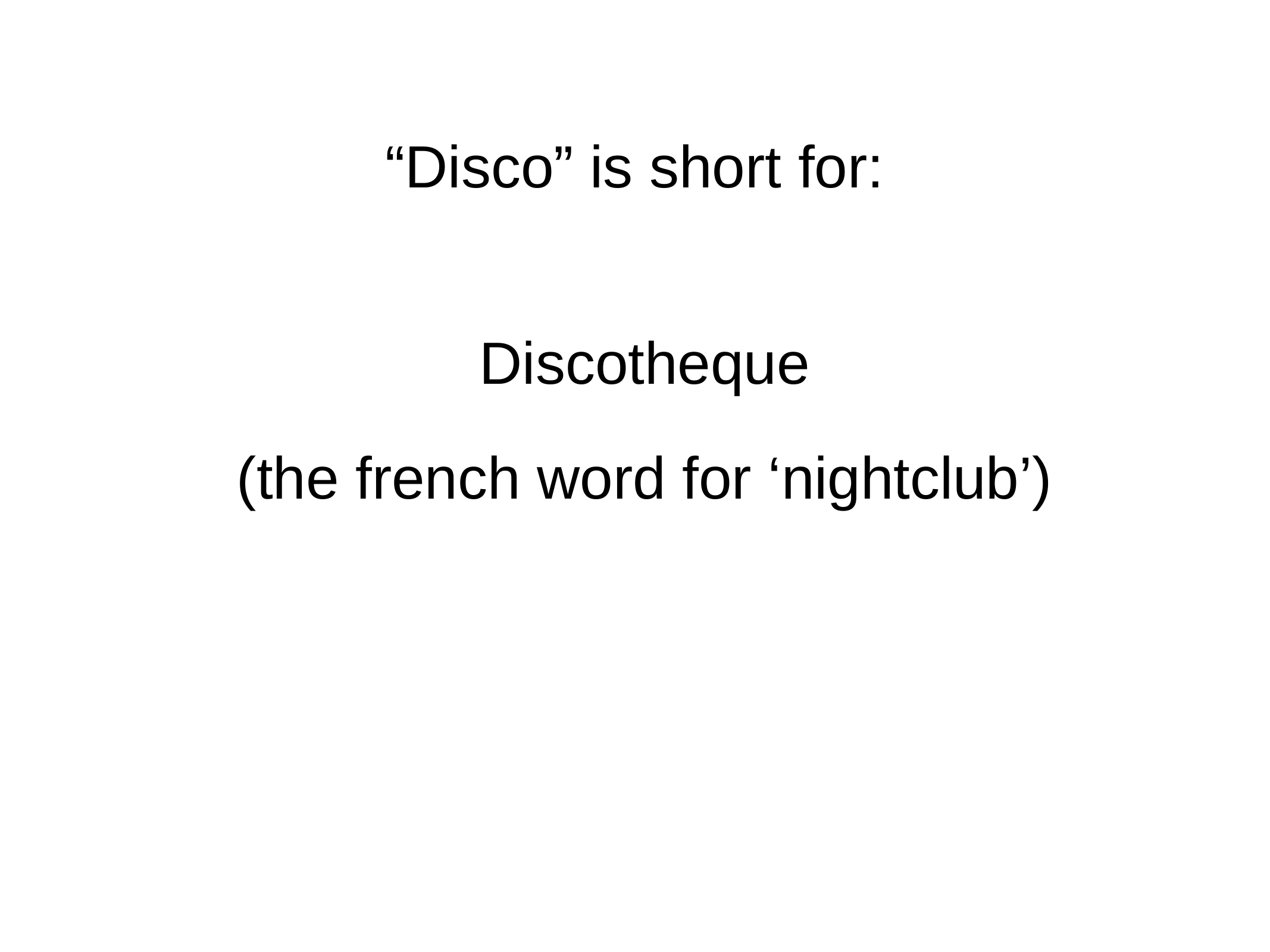

# “Disco” is short for:
D__________
Discotheque
(the french word for ‘nightclub’)